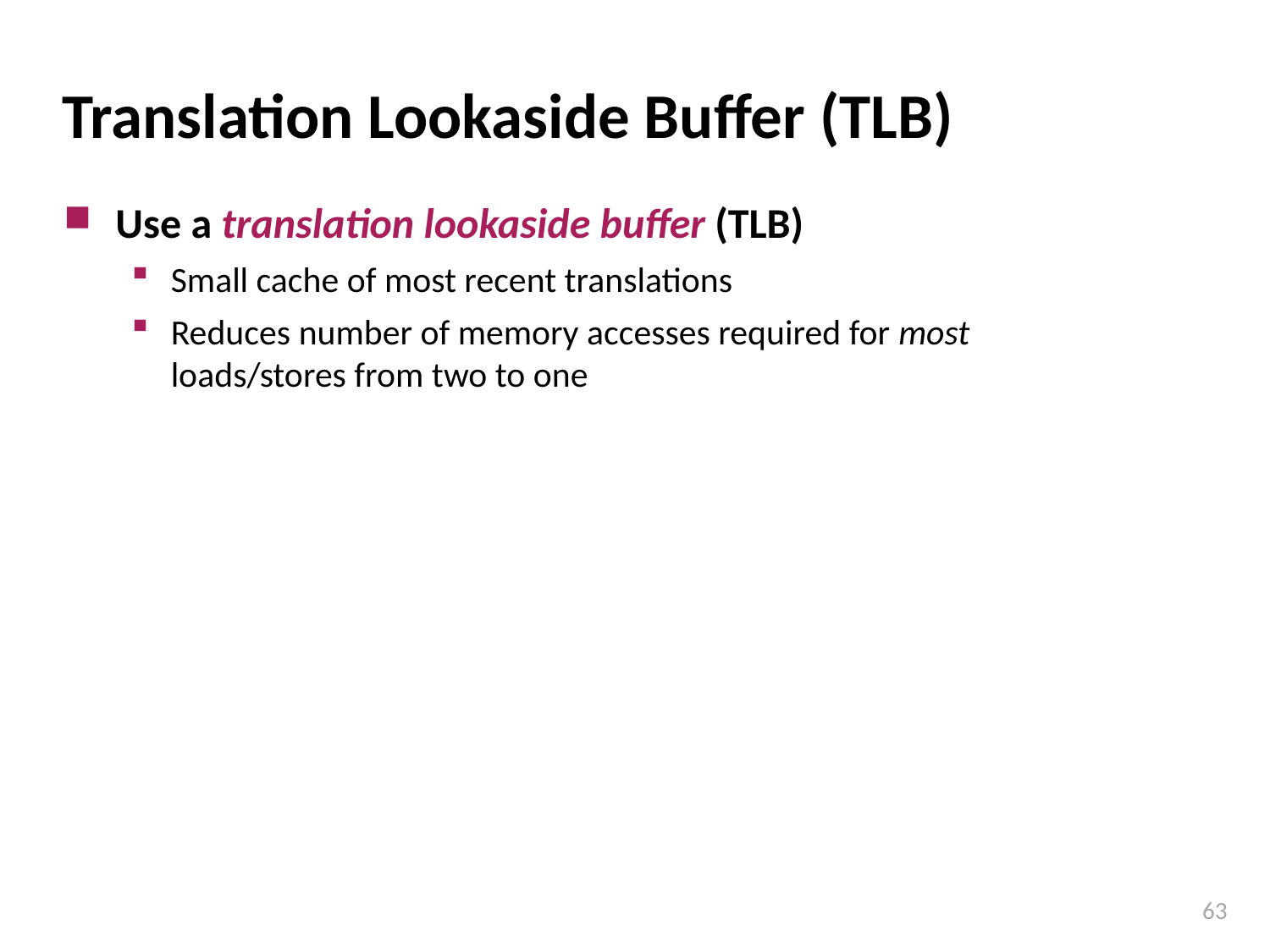

# Translation Lookaside Buffer (TLB)

Use a translation lookaside buffer (TLB)
Small cache of most recent translations
Reduces number of memory accesses required for most loads/stores from two to one